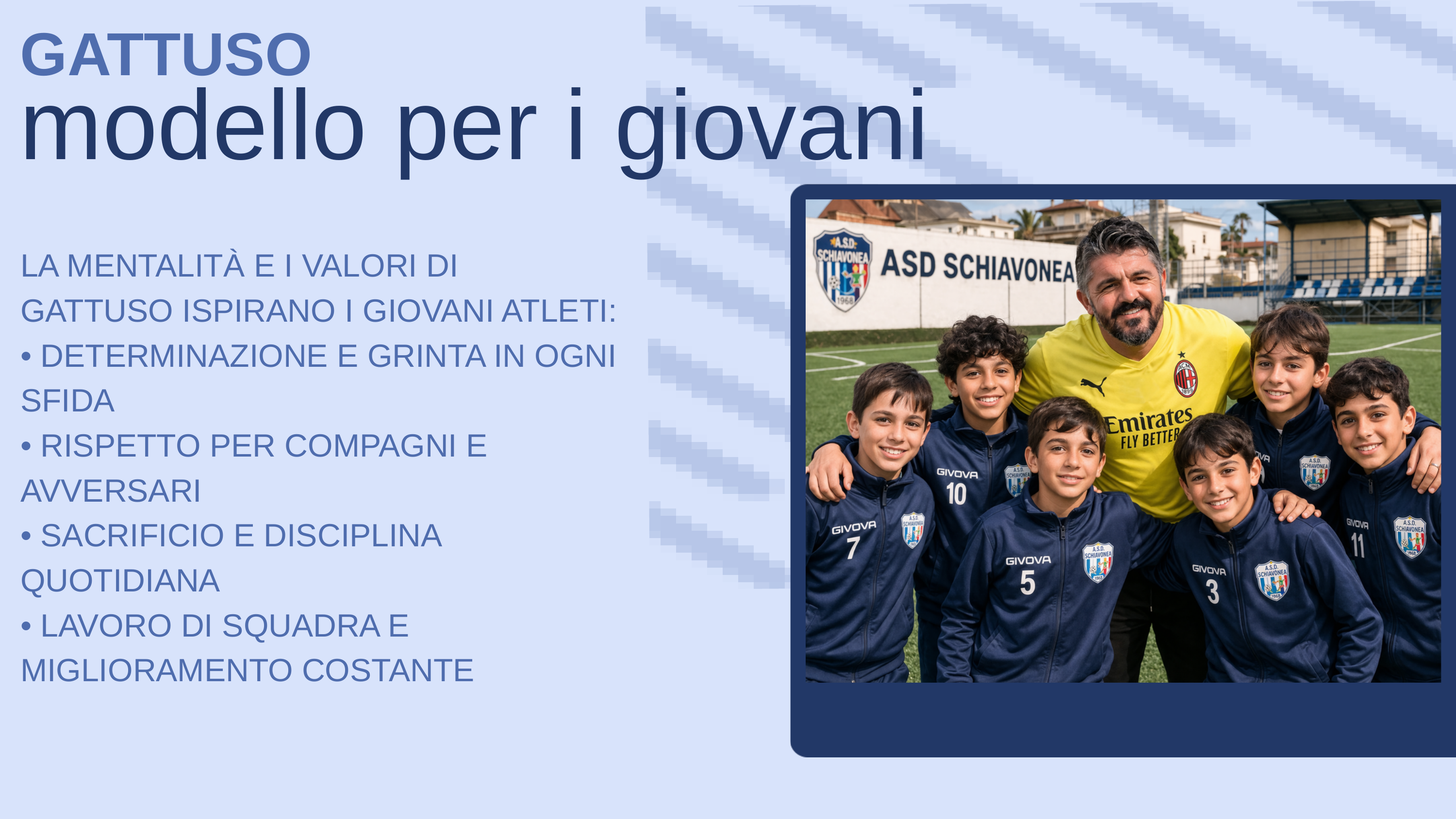

GATTUSO
modello per i giovani

LA MENTALITÀ E I VALORI DI GATTUSO ISPIRANO I GIOVANI ATLETI:
• DETERMINAZIONE E GRINTA IN OGNI SFIDA
• RISPETTO PER COMPAGNI E AVVERSARI
• SACRIFICIO E DISCIPLINA QUOTIDIANA
• LAVORO DI SQUADRA E MIGLIORAMENTO COSTANTE